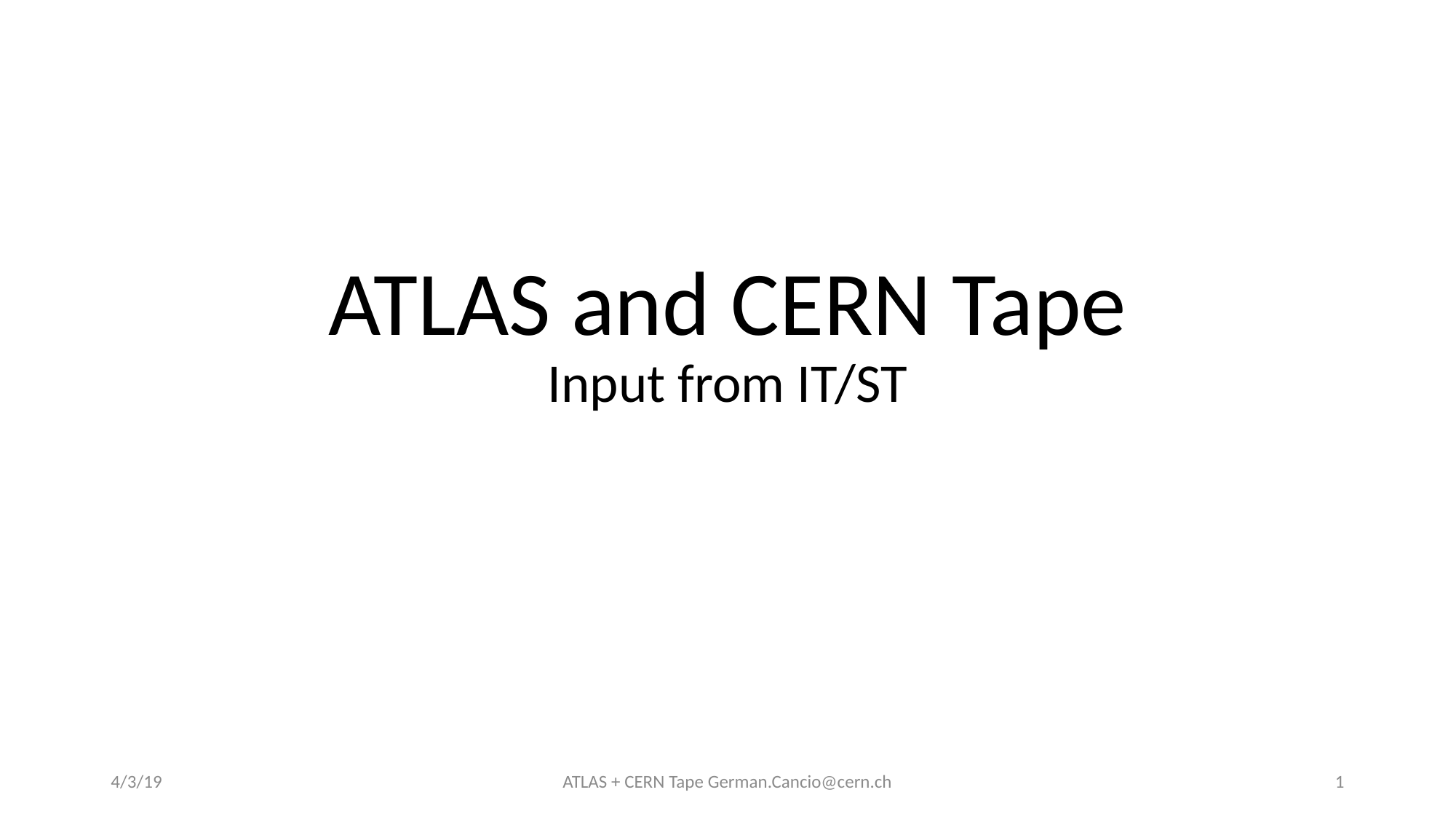

# ATLAS and CERN Tape Input from IT/ST
4/3/19
ATLAS + CERN Tape German.Cancio@cern.ch
1